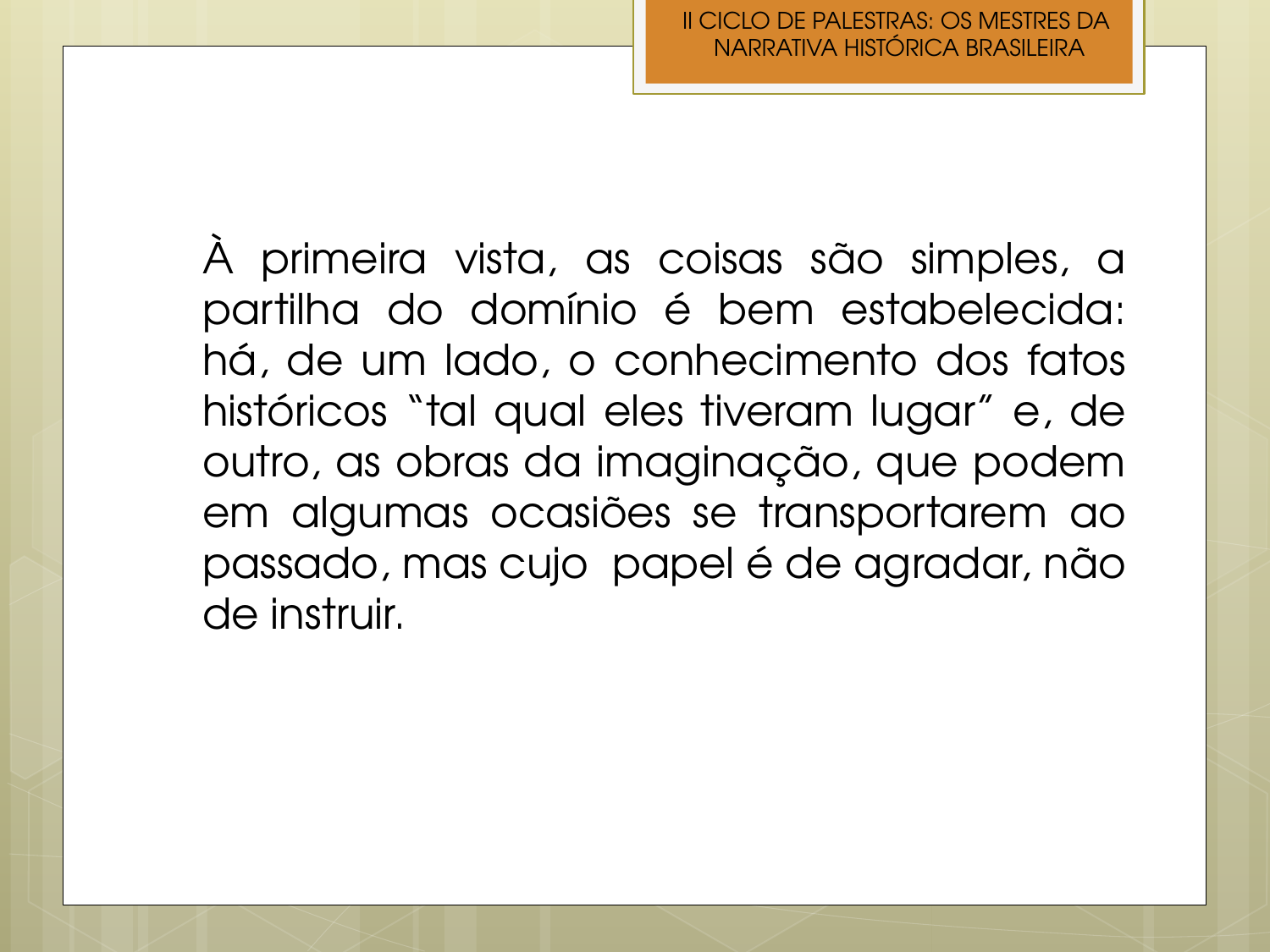

II CICLO DE PALESTRAS: OS MESTRES DA
NARRATIVA HISTÓRICA BRASILEIRA
À primeira vista, as coisas são simples, a partilha do domínio é bem estabelecida: há, de um lado, o conhecimento dos fatos históricos “tal qual eles tiveram lugar” e, de outro, as obras da imaginação, que podem em algumas ocasiões se transportarem ao passado, mas cujo  papel é de agradar, não de instruir.